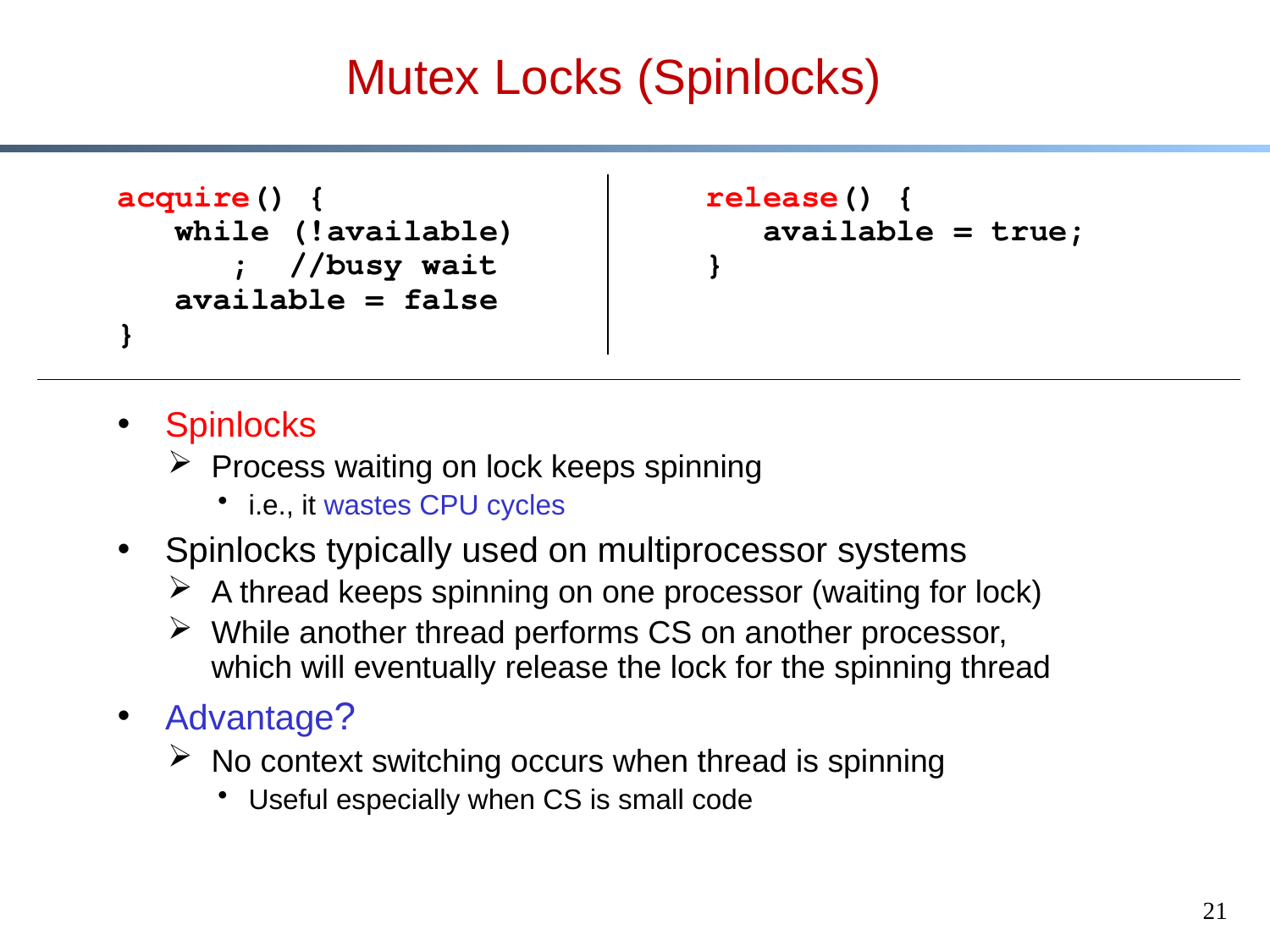

# Mutex Locks (Spinlocks)
acquire() {
   while (!available)
      ;  //busy wait
   available = false
}
release() {
   available = true;
}
Spinlocks
Process waiting on lock keeps spinning
i.e., it wastes CPU cycles
Spinlocks typically used on multiprocessor systems
A thread keeps spinning on one processor (waiting for lock)
While another thread performs CS on another processor,
which will eventually release the lock for the spinning thread
Advantage?
No context switching occurs when thread is spinning
Useful especially when CS is small code
21